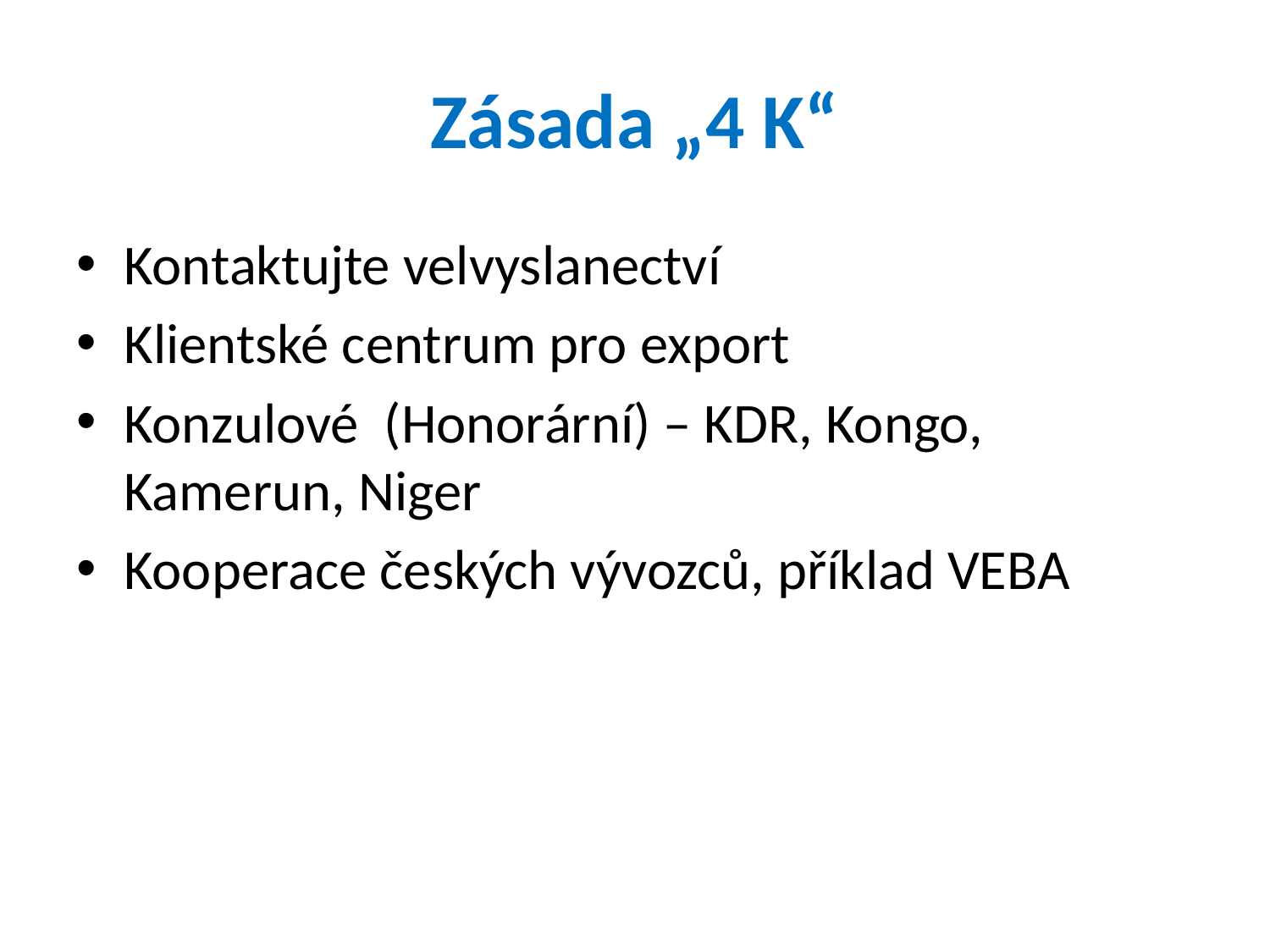

# Zásada „4 K“
Kontaktujte velvyslanectví
Klientské centrum pro export
Konzulové  (Honorární) – KDR, Kongo, Kamerun, Niger
Kooperace českých vývozců, příklad VEBA